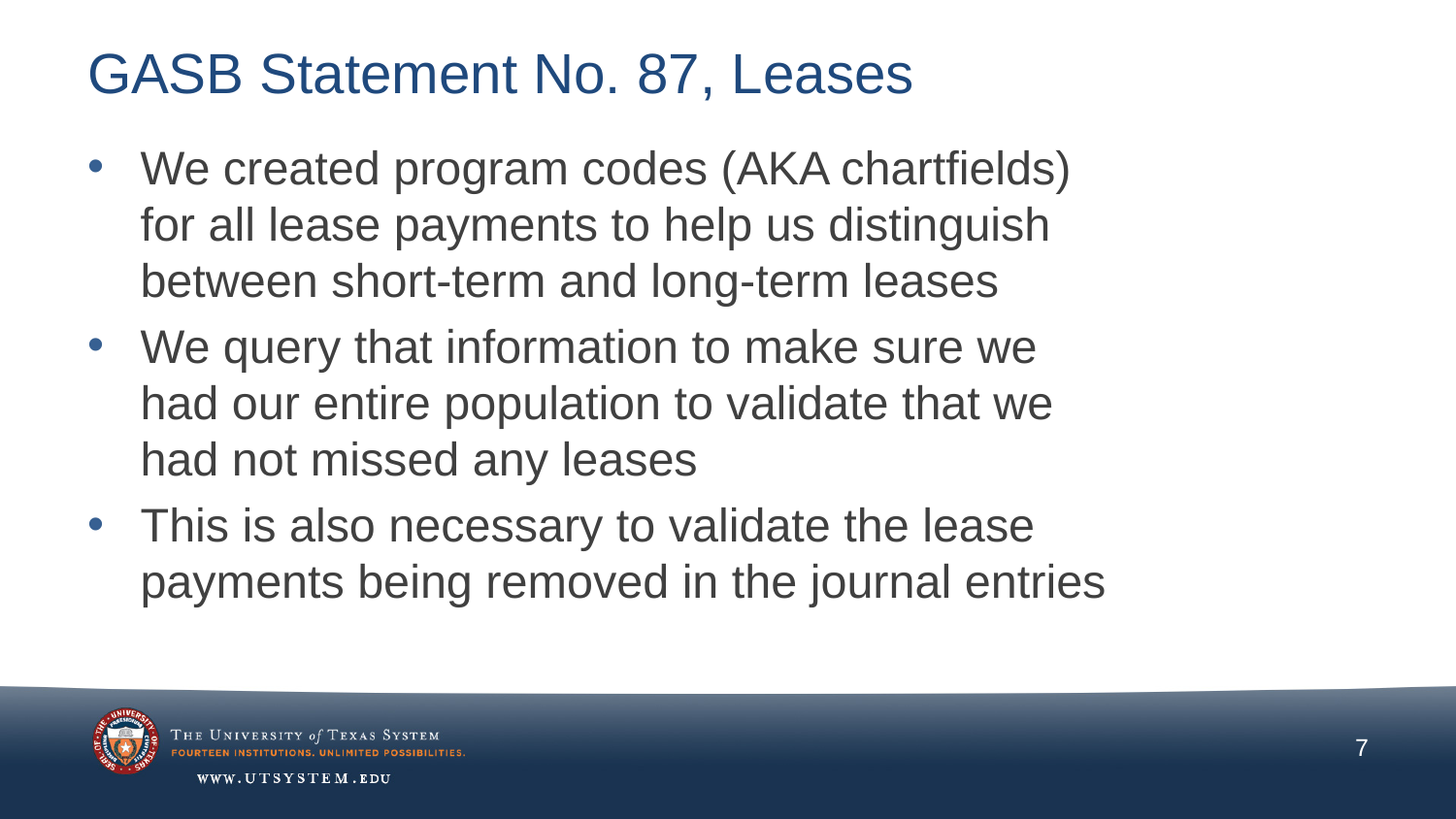

# GASB Statement No. 87, Leases
We created program codes (AKA chartfields) for all lease payments to help us distinguish between short-term and long-term leases
We query that information to make sure we had our entire population to validate that we had not missed any leases
This is also necessary to validate the lease payments being removed in the journal entries
7